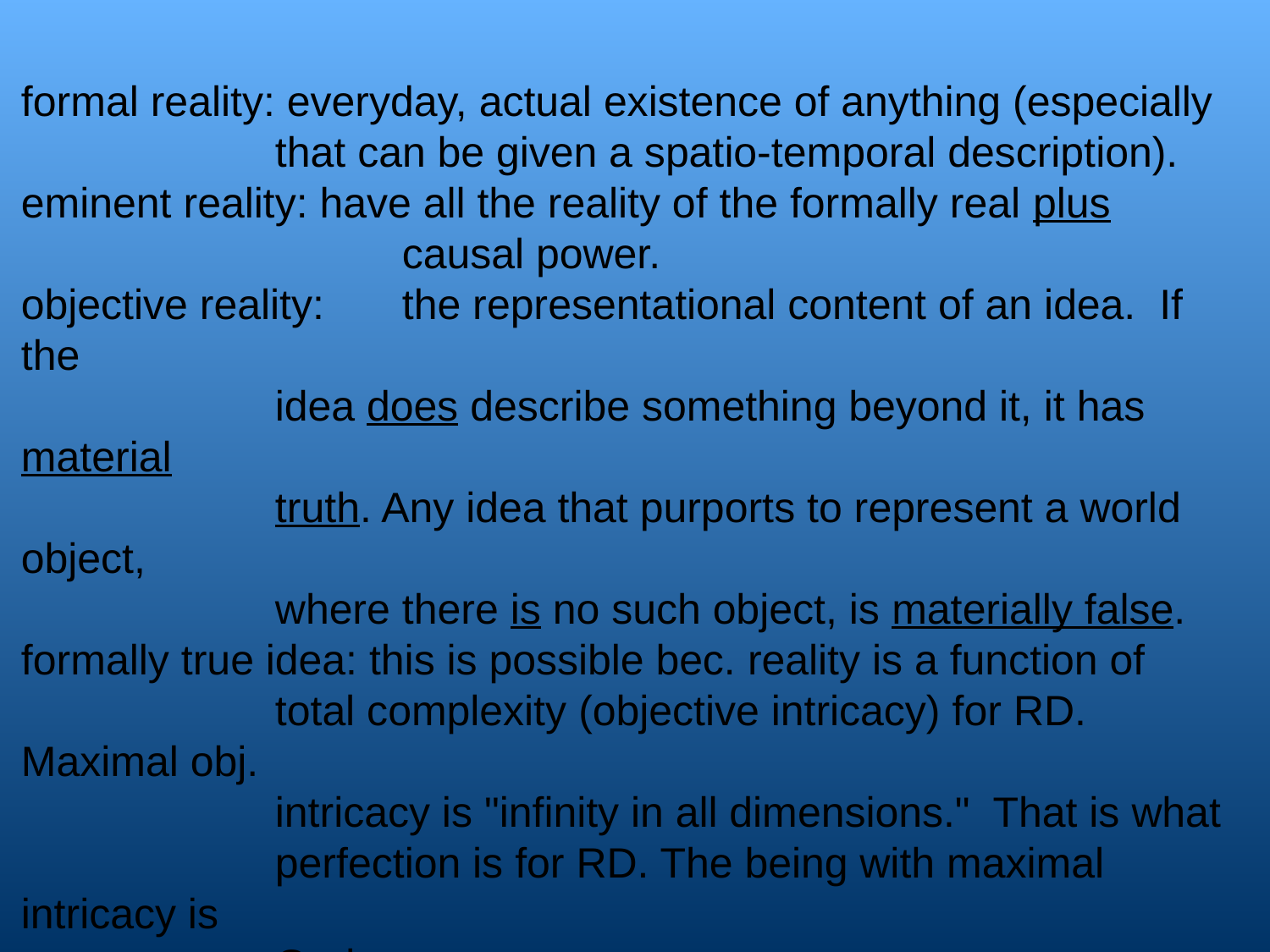

formal reality: everyday, actual existence of anything (especially
		that can be given a spatio-temporal description).
eminent reality: have all the reality of the formally real plus 				causal power.
objective reality:	the representational content of an idea.  If the
		idea does describe something beyond it, it has material
		truth. Any idea that purports to represent a world object,
		where there is no such object, is materially false.
formally true idea: this is possible bec. reality is a function of
		total complexity (objective intricacy) for RD.  Maximal obj.
		intricacy is "infinity in all dimensions."  That is what
		perfection is for RD. The being with maximal intricacy is
		God.